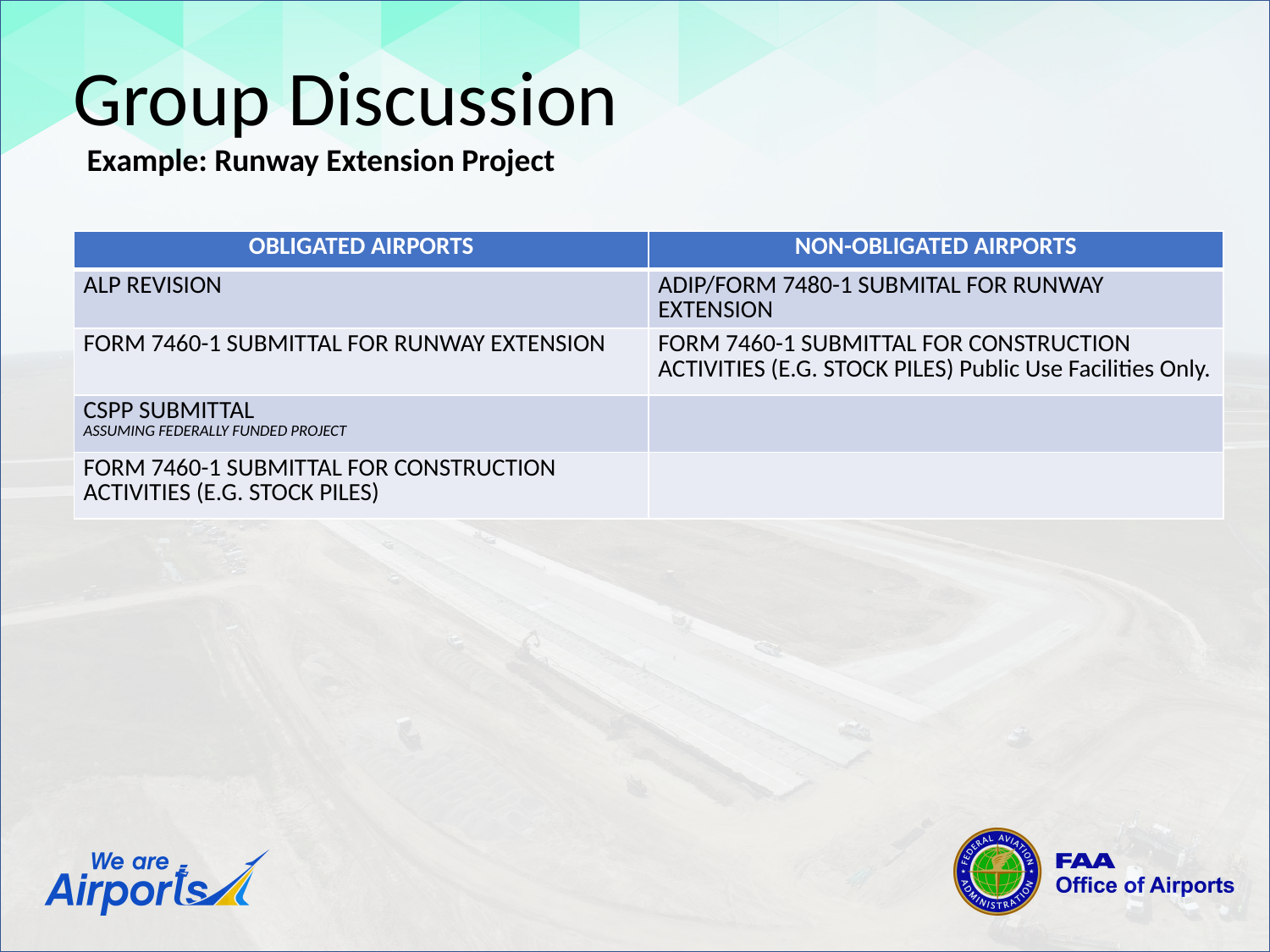

# Group Discussion
Example: Runway Extension Project

| OBLIGATED AIRPORTS | NON-OBLIGATED AIRPORTS |
| --- | --- |
| ALP REVISION | ADIP/FORM 7480-1 SUBMITAL FOR RUNWAY EXTENSION |
| FORM 7460-1 SUBMITTAL FOR RUNWAY EXTENSION | FORM 7460-1 SUBMITTAL FOR CONSTRUCTION ACTIVITIES (E.G. STOCK PILES) Public Use Facilities Only. |
| CSPP SUBMITTAL ASSUMING FEDERALLY FUNDED PROJECT |  |
| FORM 7460-1 SUBMITTAL FOR CONSTRUCTION ACTIVITIES (E.G. STOCK PILES) |  |